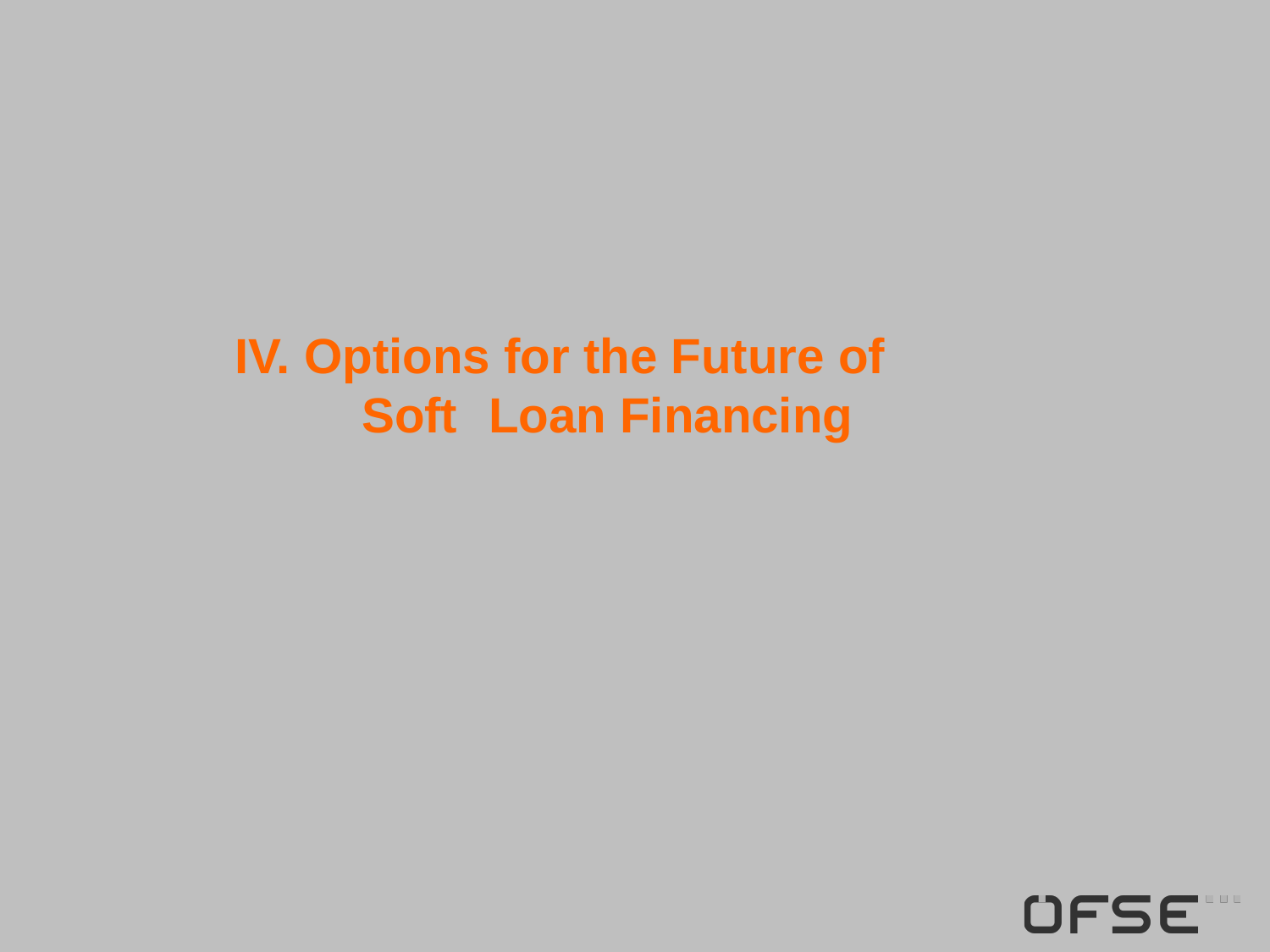

# IV. Options for the Future of 	Soft 	Loan Financing